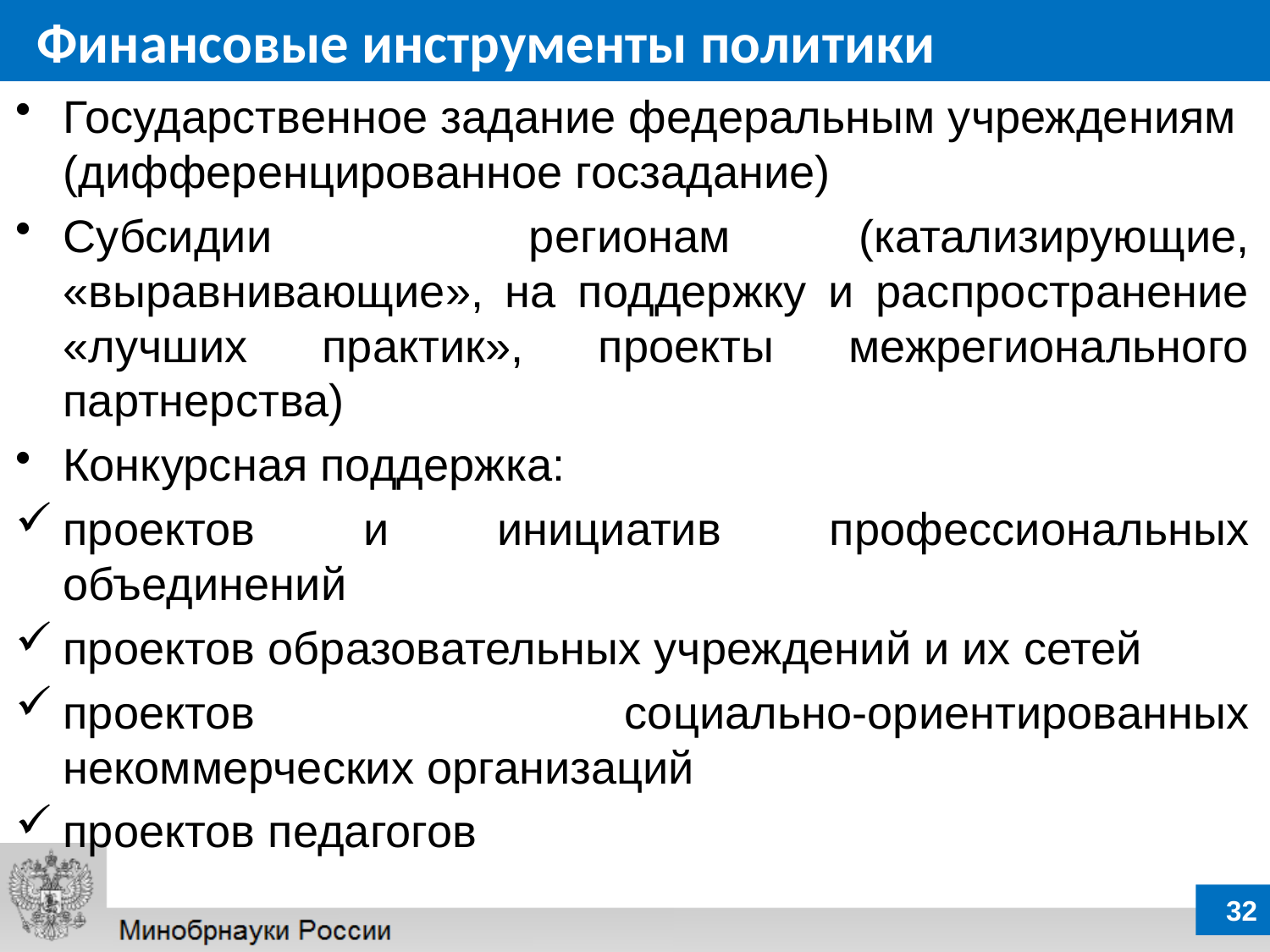

Финансовые инструменты политики
Государственное задание федеральным учреждениям  (дифференцированное госзадание)
Субсидии  регионам (катализирующие, «выравнивающие», на поддержку и распространение «лучших практик», проекты межрегионального партнерства)
Конкурсная поддержка:
проектов и инициатив профессиональных объединений
проектов образовательных учреждений и их сетей
проектов социально-ориентированных некоммерческих организаций
проектов педагогов